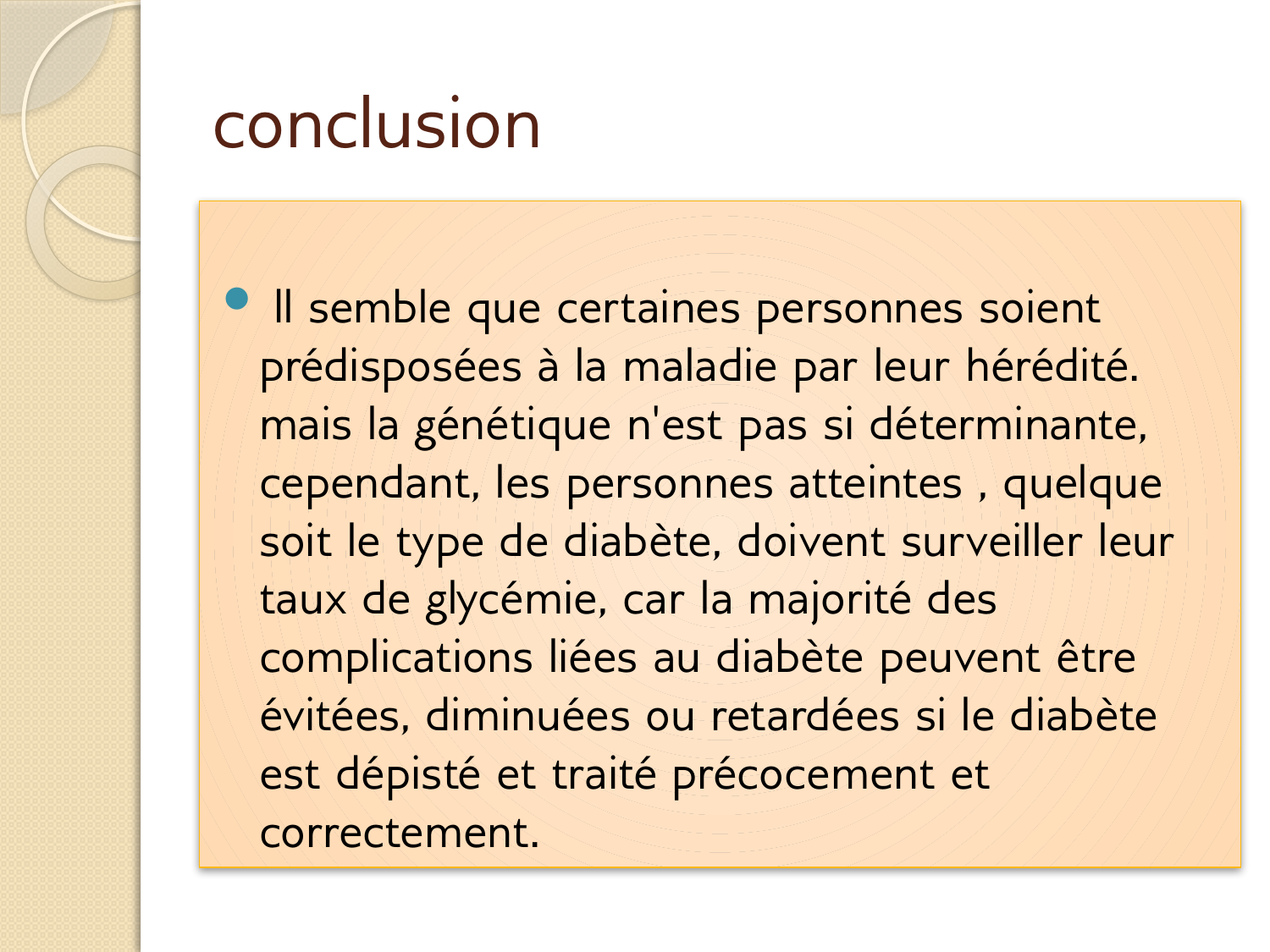

# conclusion

 Il semble que certaines personnes soient prédisposées à la maladie par leur hérédité. mais la génétique n'est pas si déterminante, cependant, les personnes atteintes , quelque soit le type de diabète, doivent surveiller leur taux de glycémie, car la majorité des complications liées au diabète peuvent être évitées, diminuées ou retardées si le diabète est dépisté et traité précocement et correctement.